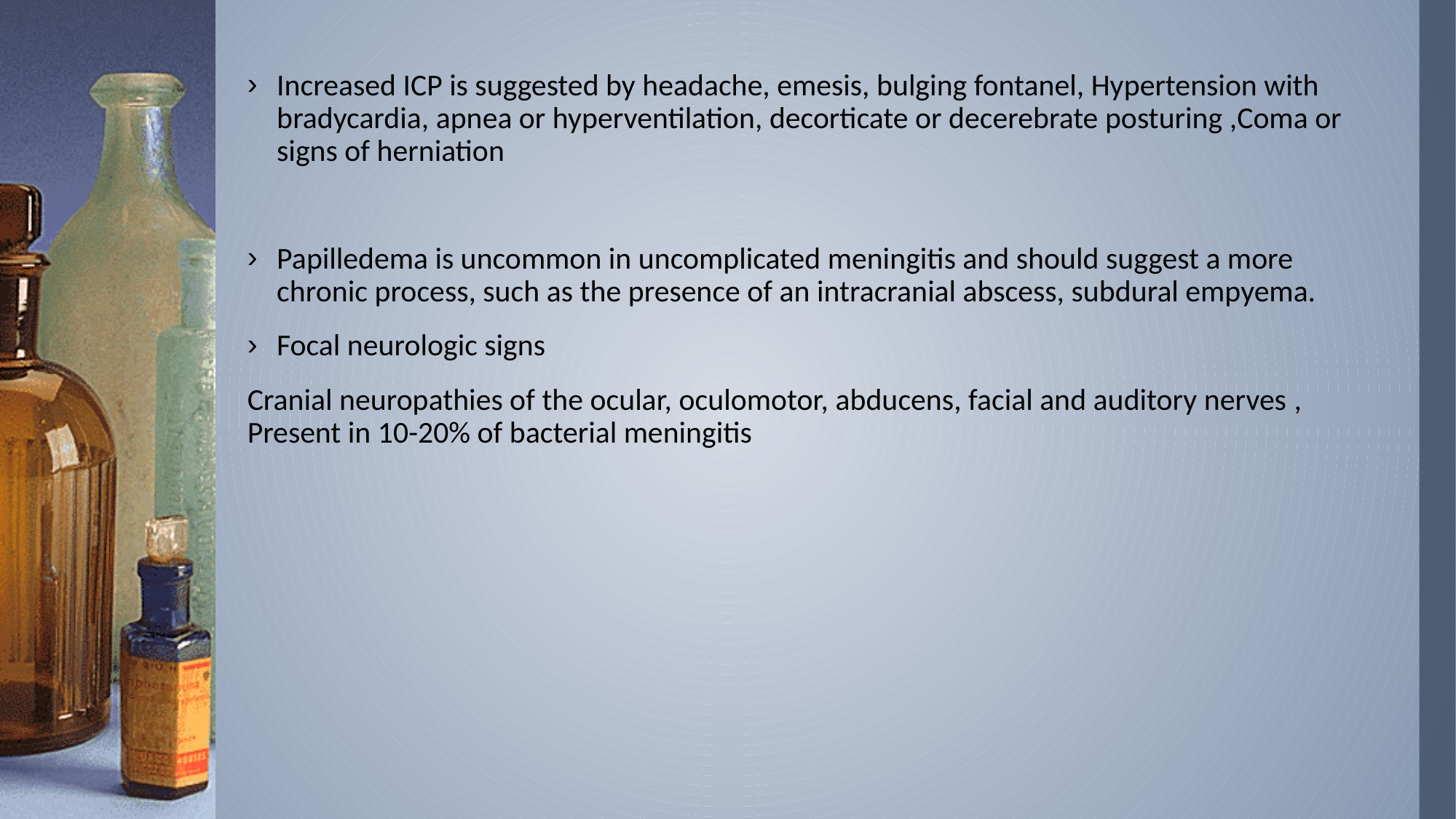

Increased ICP is suggested by headache, emesis, bulging fontanel, Hypertension with bradycardia, apnea or hyperventilation, decorticate or decerebrate posturing ,Coma or signs of herniation

Papilledema is uncommon in uncomplicated meningitis and should suggest a more chronic process, such as the presence of an intracranial abscess, subdural empyema.
Focal neurologic signs
Cranial neuropathies of the ocular, oculomotor, abducens, facial and auditory nerves , Present in 10-20% of bacterial meningitis